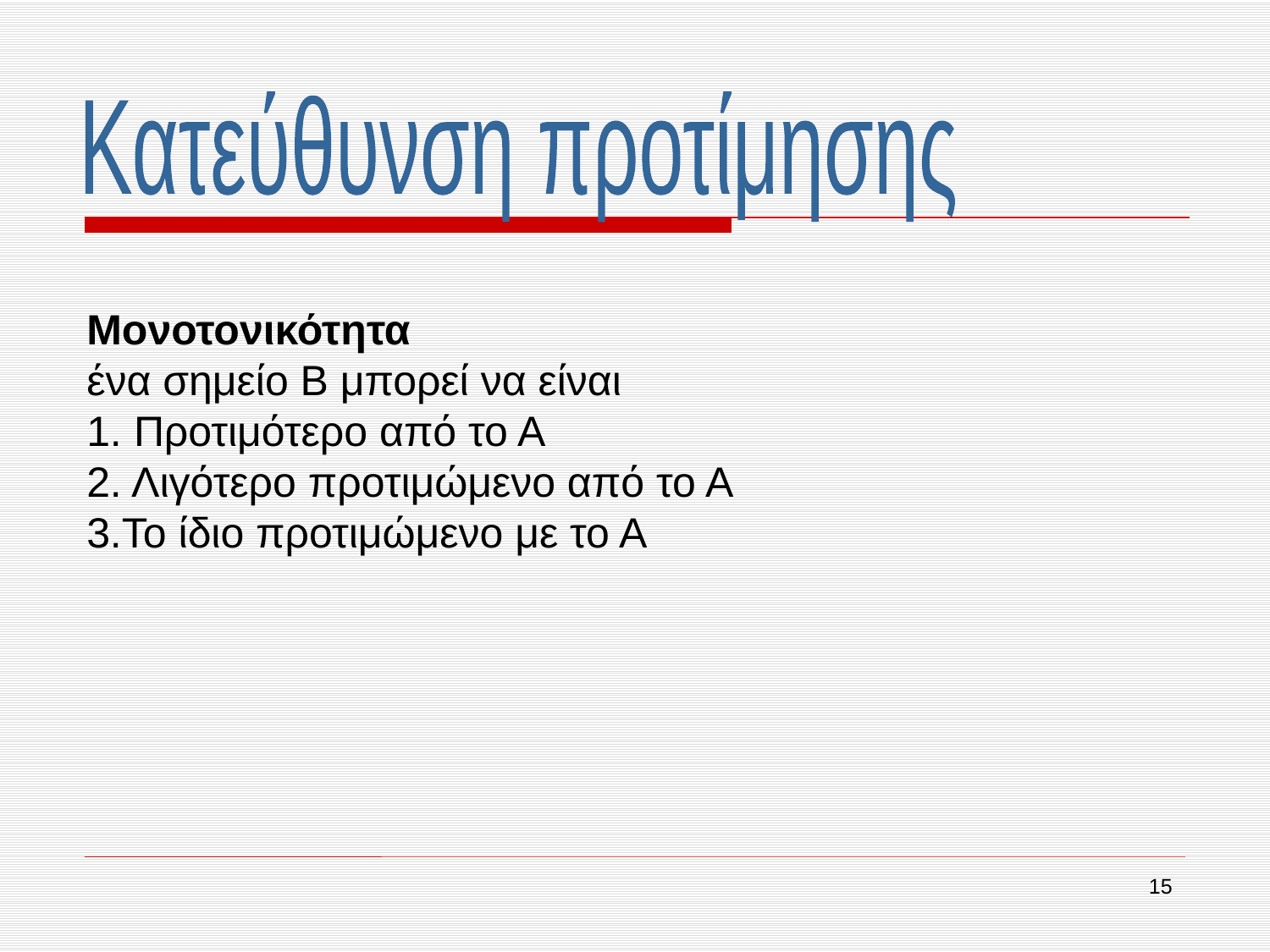

Κατεύθυνση προτίμησης
Μονοτονικότητα
ένα σημείο Β μπορεί να είναι
1. Προτιμότερο από το Α
2. Λιγότερο προτιμώμενο από το Α
3.Το ίδιο προτιμώμενο με το Α

15